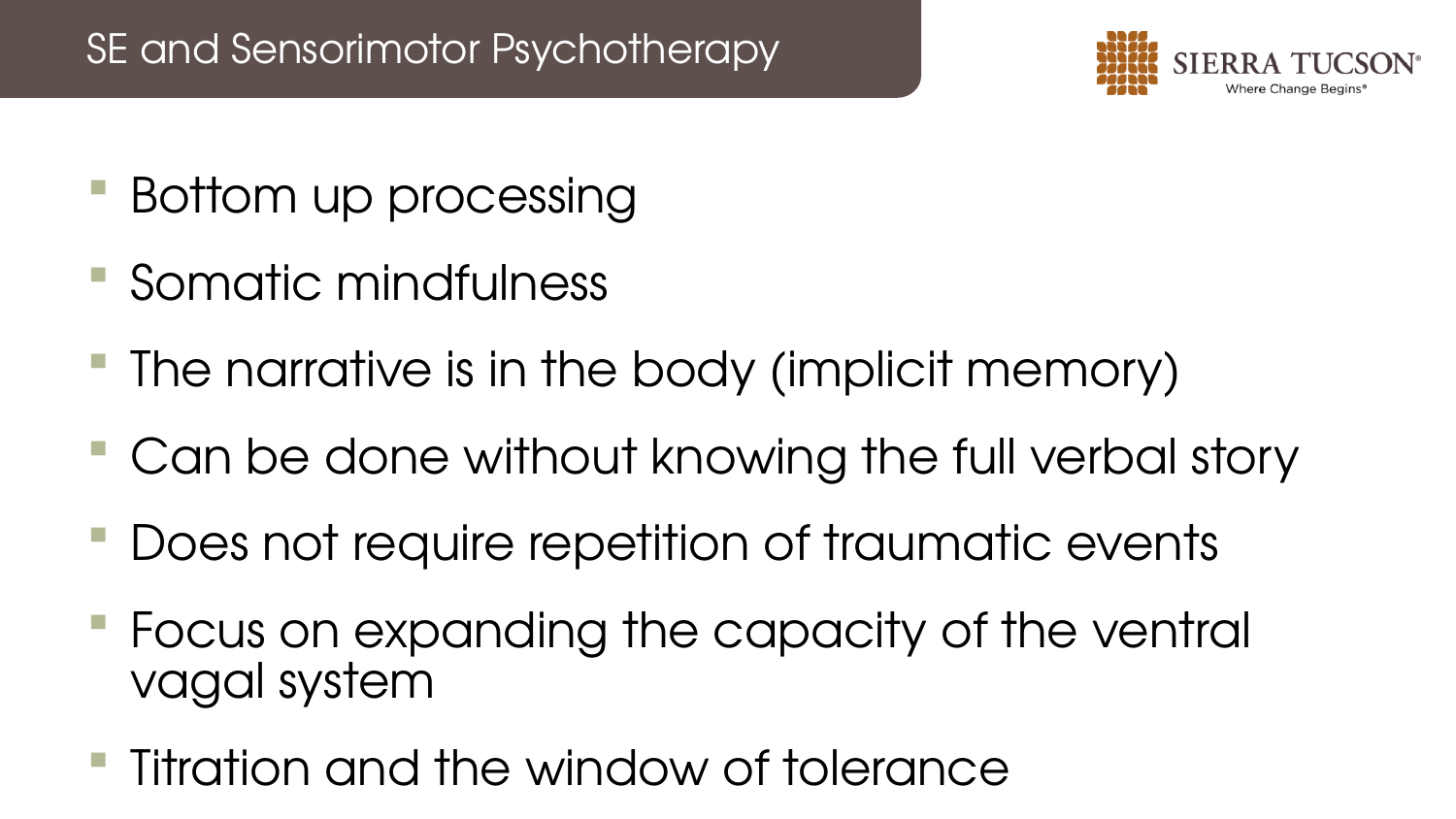

SE and Sensorimotor Psychotherapy
Bottom up processing
Somatic mindfulness
The narrative is in the body (implicit memory)
Can be done without knowing the full verbal story
Does not require repetition of traumatic events
Focus on expanding the capacity of the ventral vagal system
Titration and the window of tolerance